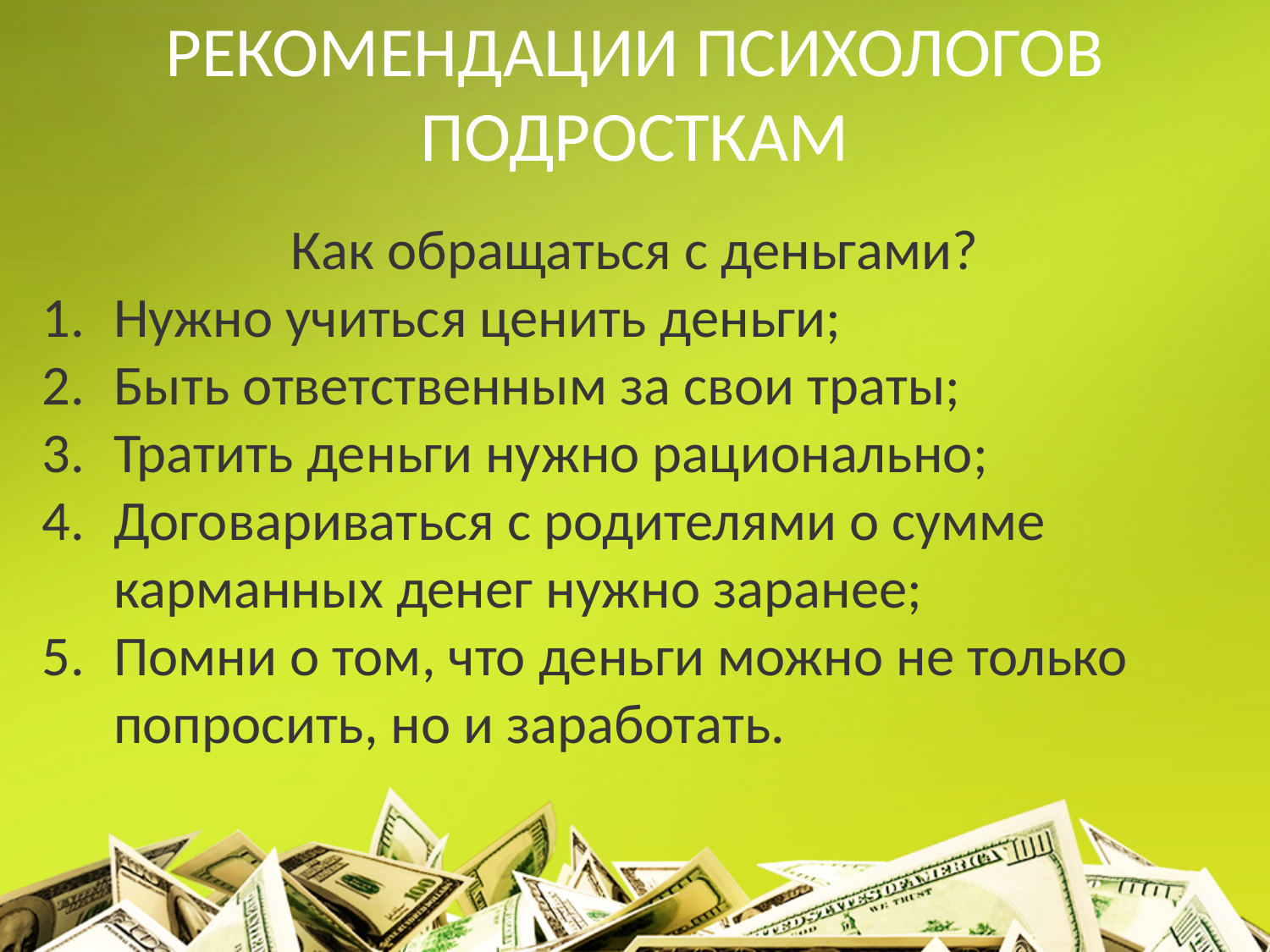

РЕКОМЕНДАЦИИ ПСИХОЛОГОВ ПОДРОСТКАМ
Как обращаться с деньгами?
Нужно учиться ценить деньги;
Быть ответственным за свои траты;
Тратить деньги нужно рационально;
Договариваться с родителями о сумме карманных денег нужно заранее;
Помни о том, что деньги можно не только попросить, но и заработать.